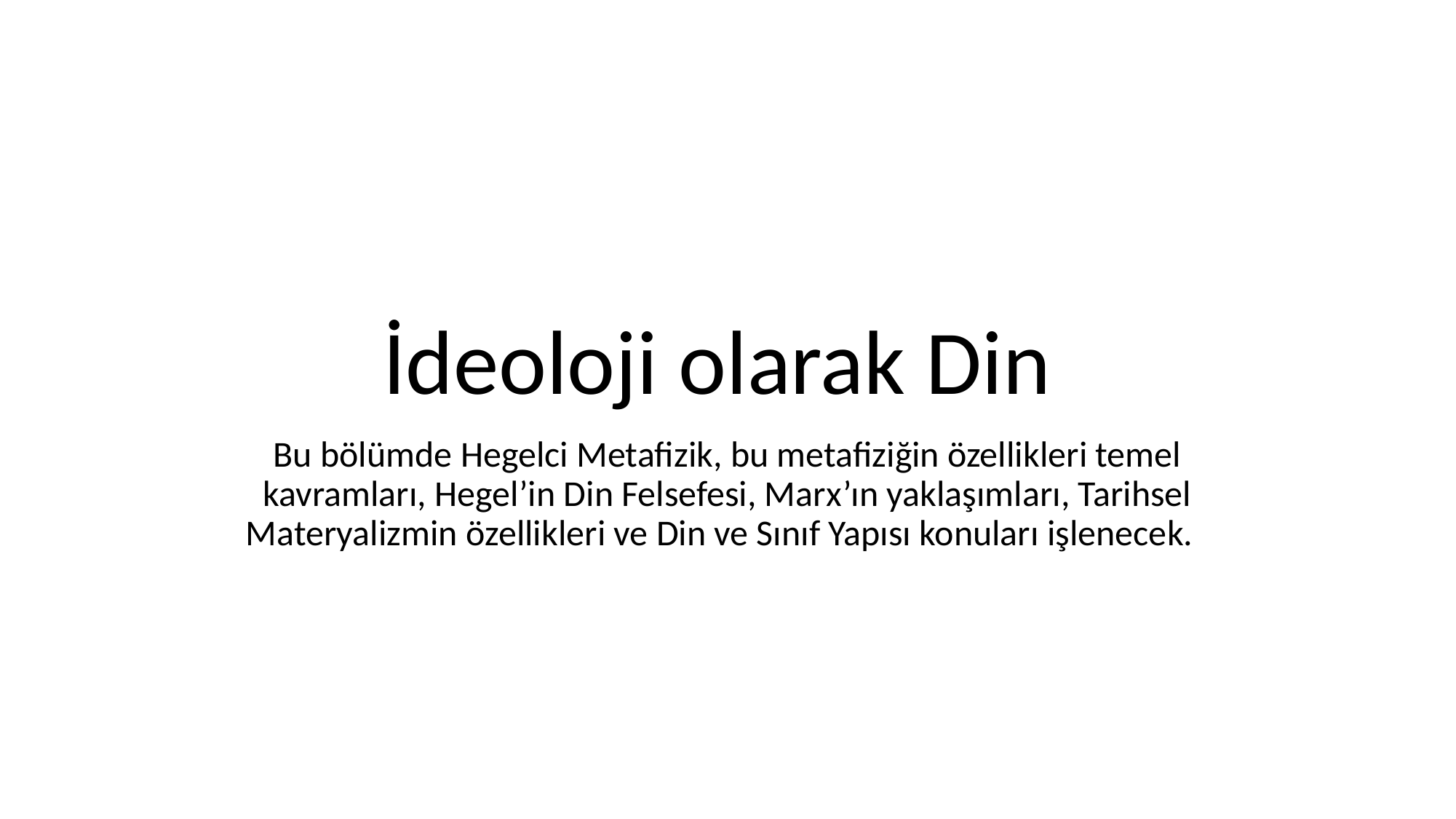

# İdeoloji olarak Din
Bu bölümde Hegelci Metafizik, bu metafiziğin özellikleri temel kavramları, Hegel’in Din Felsefesi, Marx’ın yaklaşımları, Tarihsel Materyalizmin özellikleri ve Din ve Sınıf Yapısı konuları işlenecek.